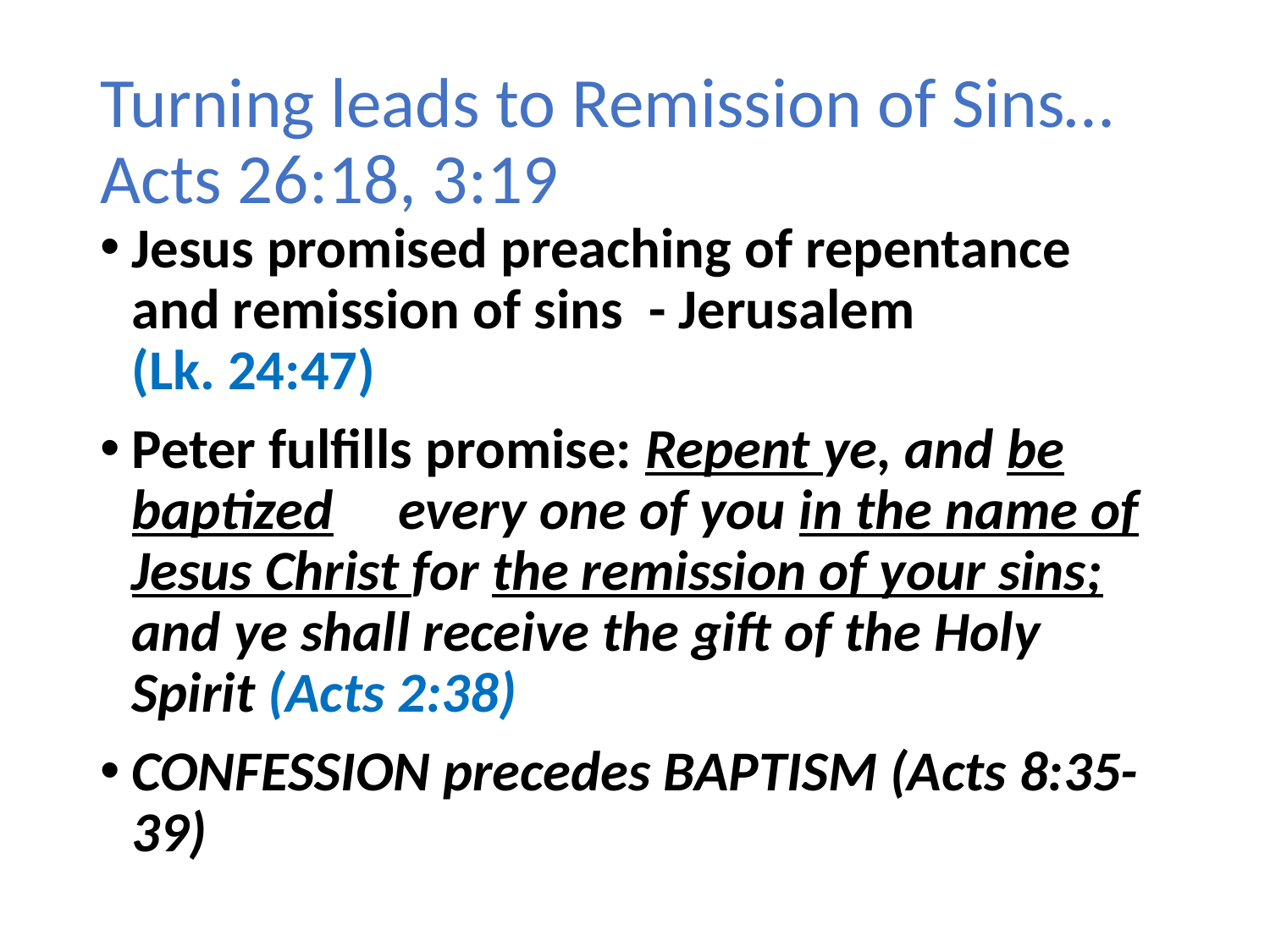

# Turning leads to Remission of Sins… Acts 26:18, 3:19
Jesus promised preaching of repentance and remission of sins  - Jerusalem              (Lk. 24:47)
Peter fulfills promise: Repent ye, and be baptized	 every one of you in the name of Jesus Christ for the remission of your sins; and ye shall receive the gift of the Holy Spirit (Acts 2:38)
CONFESSION precedes BAPTISM (Acts 8:35-39)